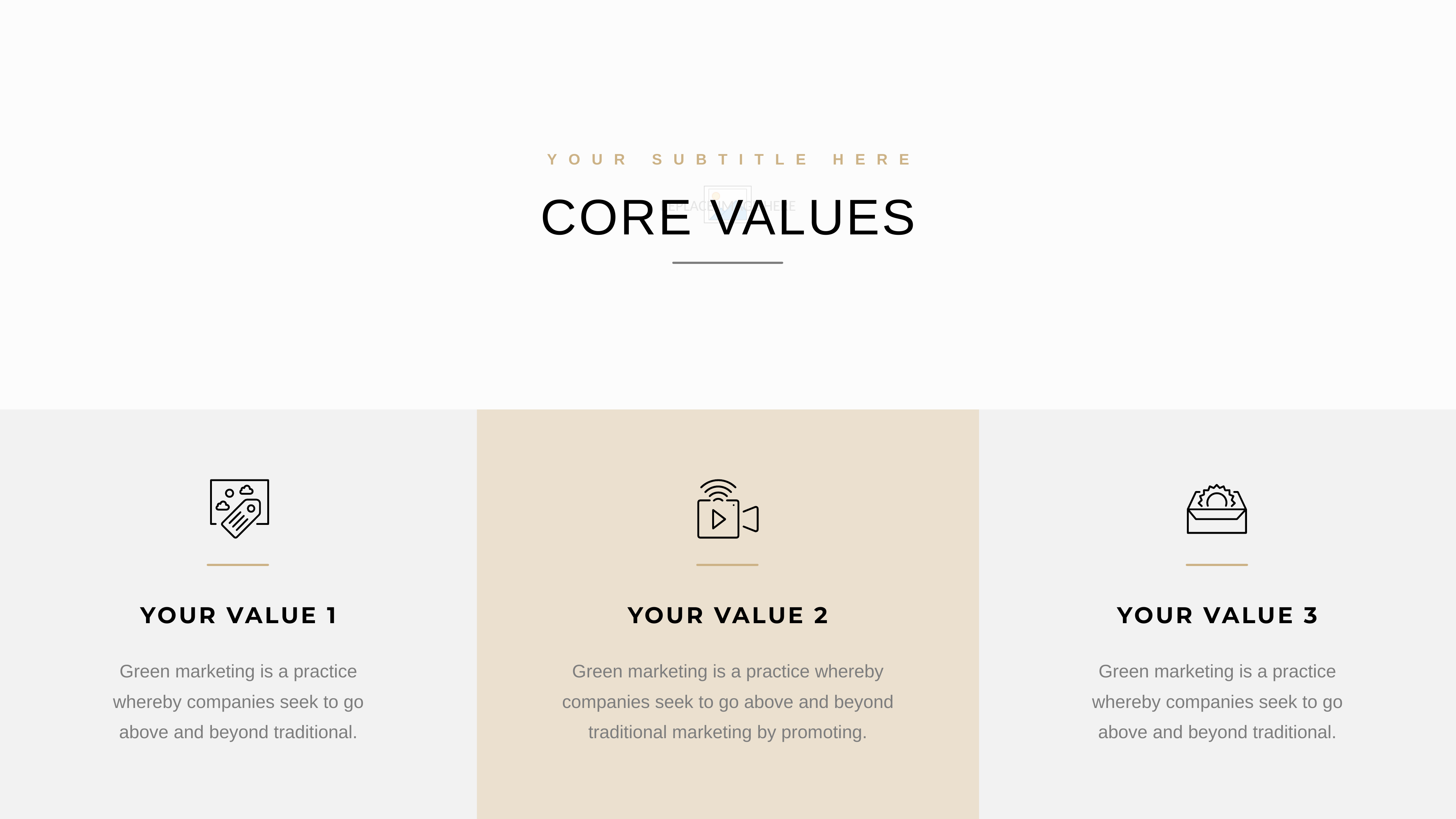

YOUR SUBTITLE HERE
CORE VALUES

YOUR VALUE 1
YOUR VALUE 2
YOUR VALUE 3
Green marketing is a practice whereby companies seek to go above and beyond traditional.
Green marketing is a practice whereby companies seek to go above and beyond traditional marketing by promoting.
Green marketing is a practice whereby companies seek to go above and beyond traditional.